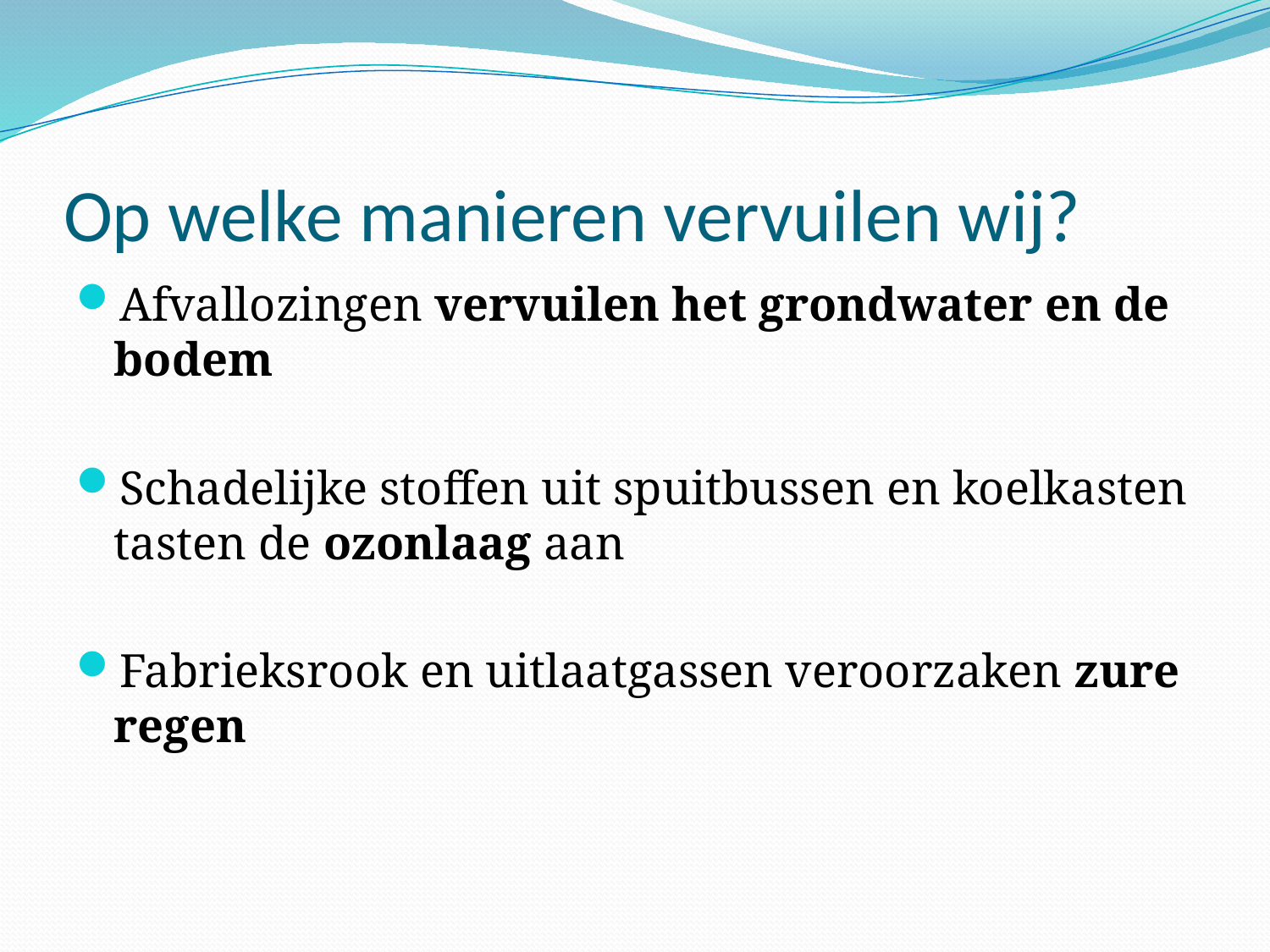

# Op welke manieren vervuilen wij?
Afvallozingen vervuilen het grondwater en de bodem

Schadelijke stoffen uit spuitbussen en koelkasten tasten de ozonlaag aan

Fabrieksrook en uitlaatgassen veroorzaken zure regen